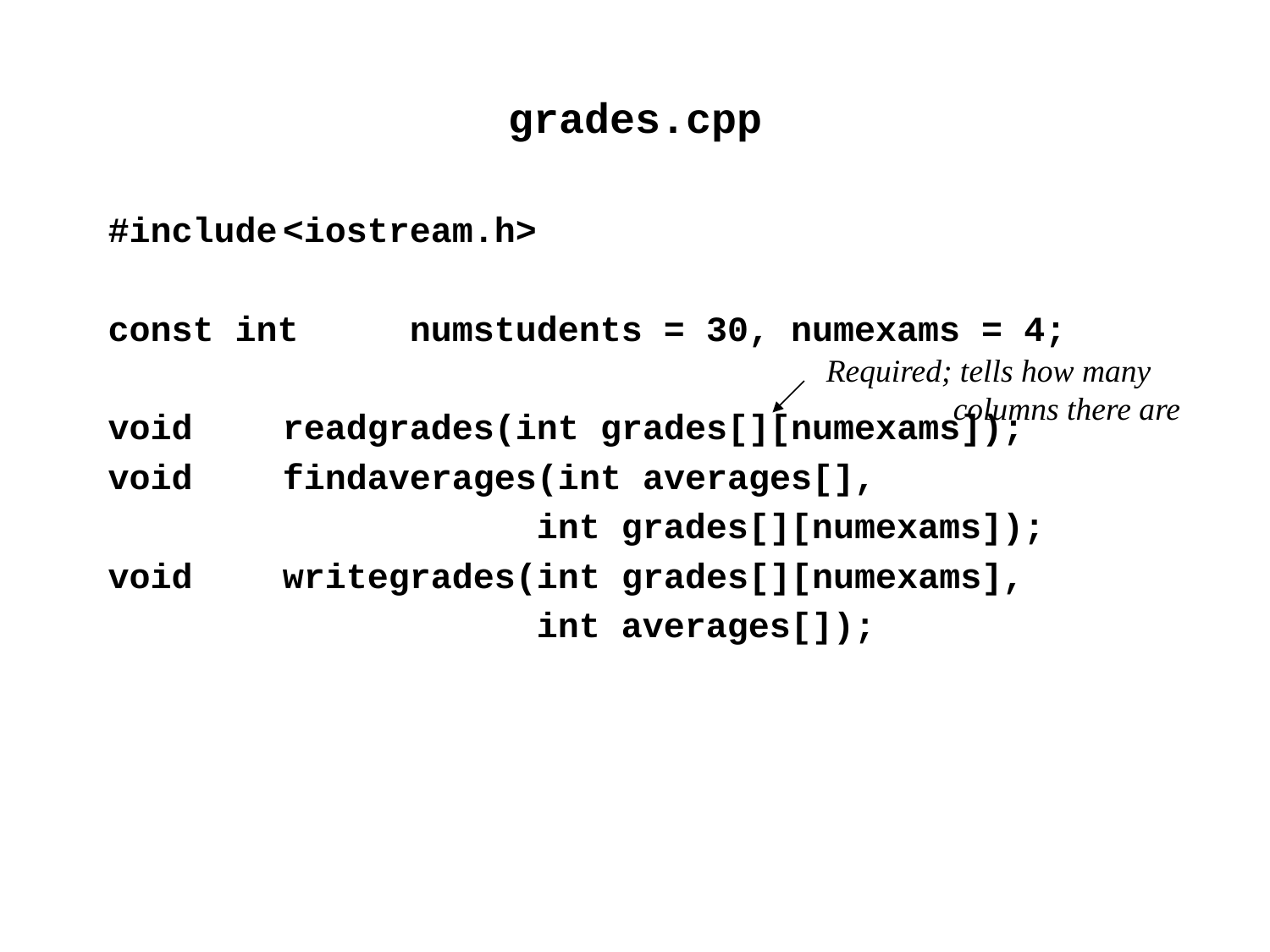

# grades.cpp
#include	<iostream.h>

const int	numstudents = 30, numexams = 4;

void	readgrades(int grades[][numexams]);
void	findaverages(int averages[],
				int grades[][numexams]);
void	writegrades(int grades[][numexams],
				int averages[]);

Required; tells how many
	columns there are